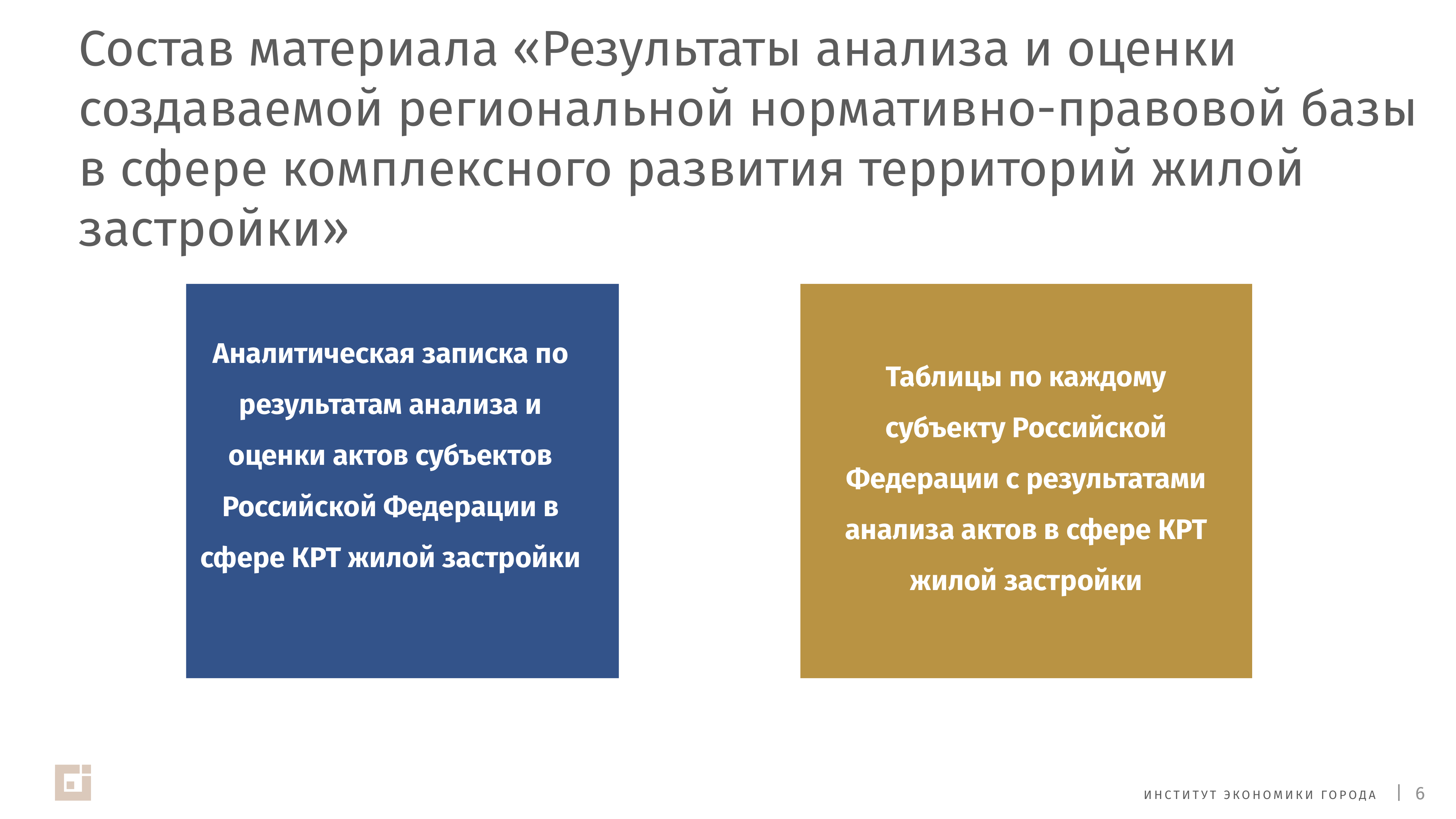

# Состав материала «Результаты анализа и оценки создаваемой региональной нормативно-правовой базы в сфере комплексного развития территорий жилой застройки»

Аналитическая записка по результатам анализа и оценки актов субъектов Российской Федерации в сфере КРТ жилой застройки
Таблицы по каждому субъекту Российской Федерации с результатами анализа актов в сфере КРТ жилой застройки